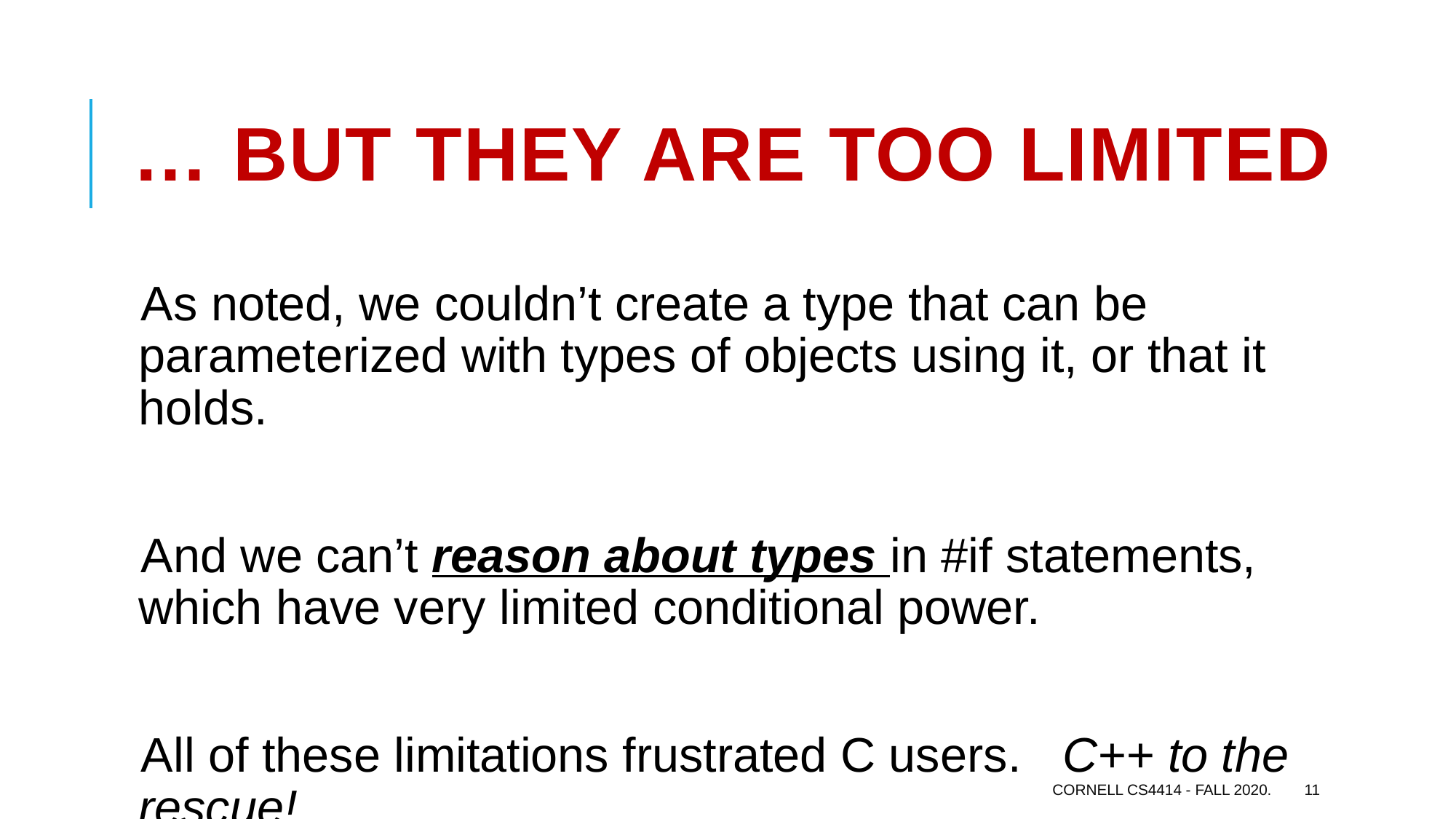

# … but they are too limited
As noted, we couldn’t create a type that can be parameterized with types of objects using it, or that it holds.

And we can’t reason about types in #if statements, which have very limited conditional power.

All of these limitations frustrated C users.   C++ to the rescue!
Cornell CS4414 - Fall 2020.
11